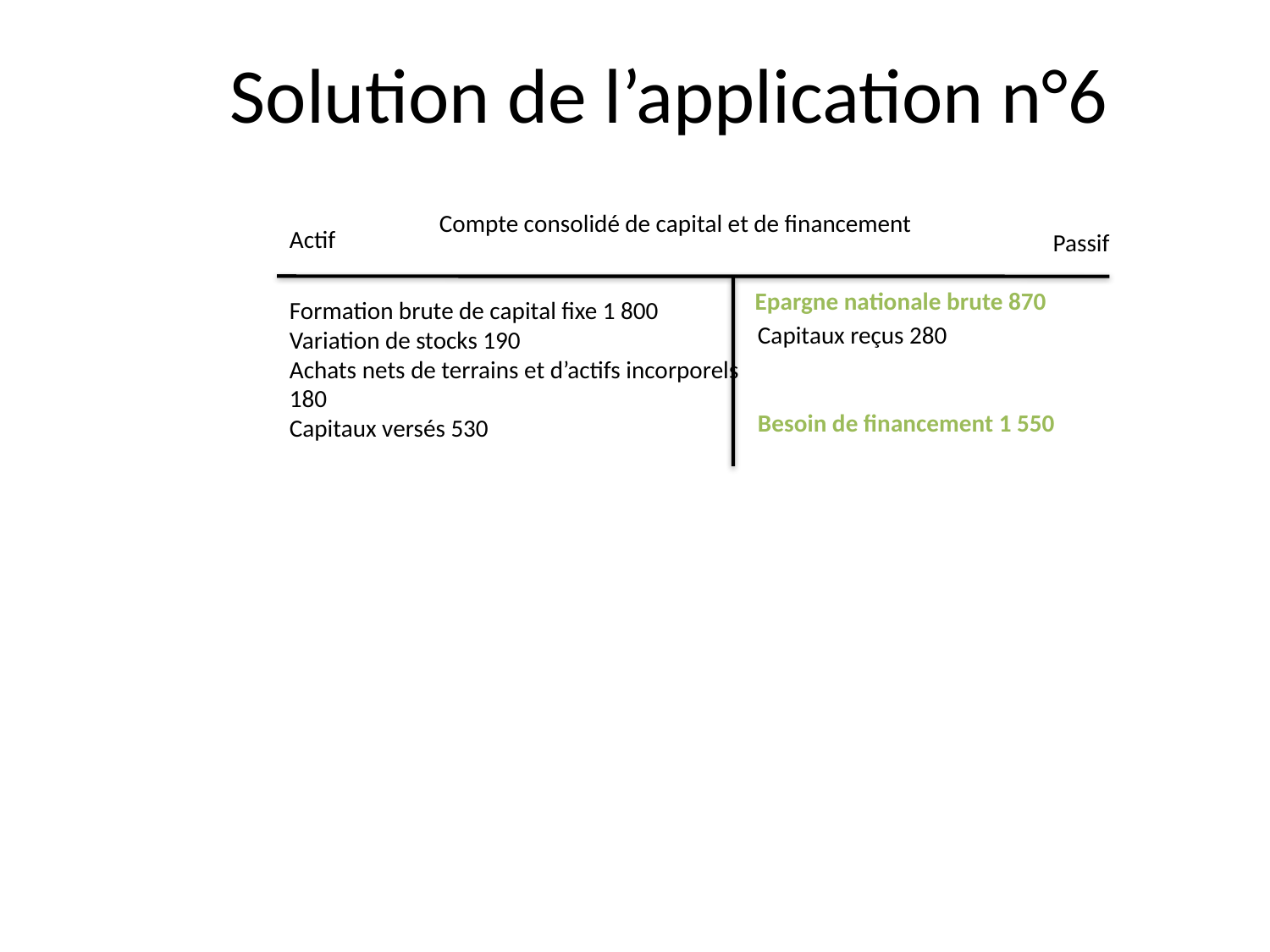

# Solution de l’application n°6
Compte consolidé de capital et de financement
Actif
Passif
Epargne nationale brute 870
Formation brute de capital fixe 1 800
Variation de stocks 190
Achats nets de terrains et d’actifs incorporels 180
Capitaux versés 530
Capitaux reçus 280
Besoin de financement 1 550